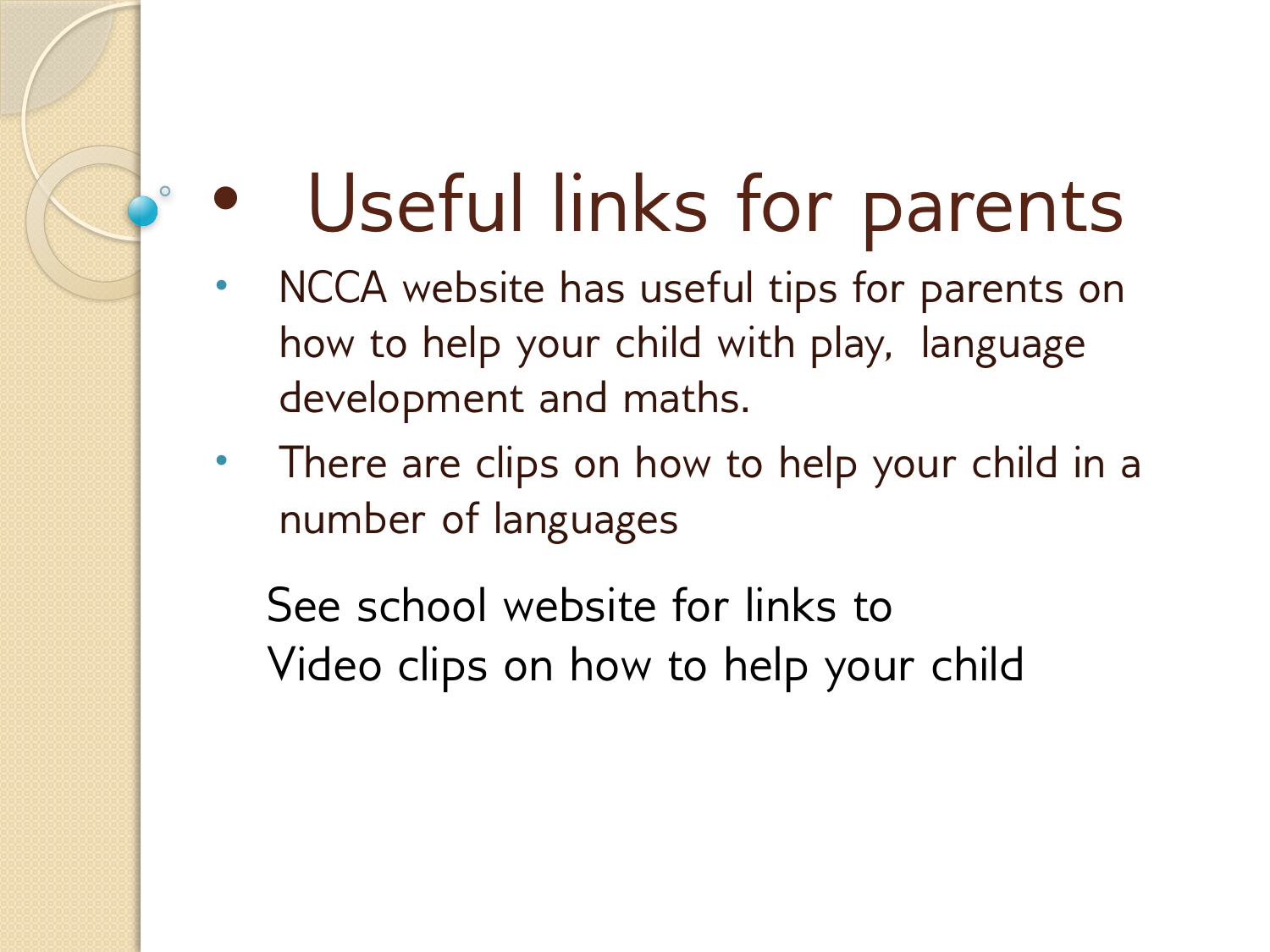

# Useful links for parents
NCCA website has useful tips for parents on how to help your child with play,  language development and maths.
There are clips on how to help your child in a number of languages

See school website for links to
Video clips on how to help your child